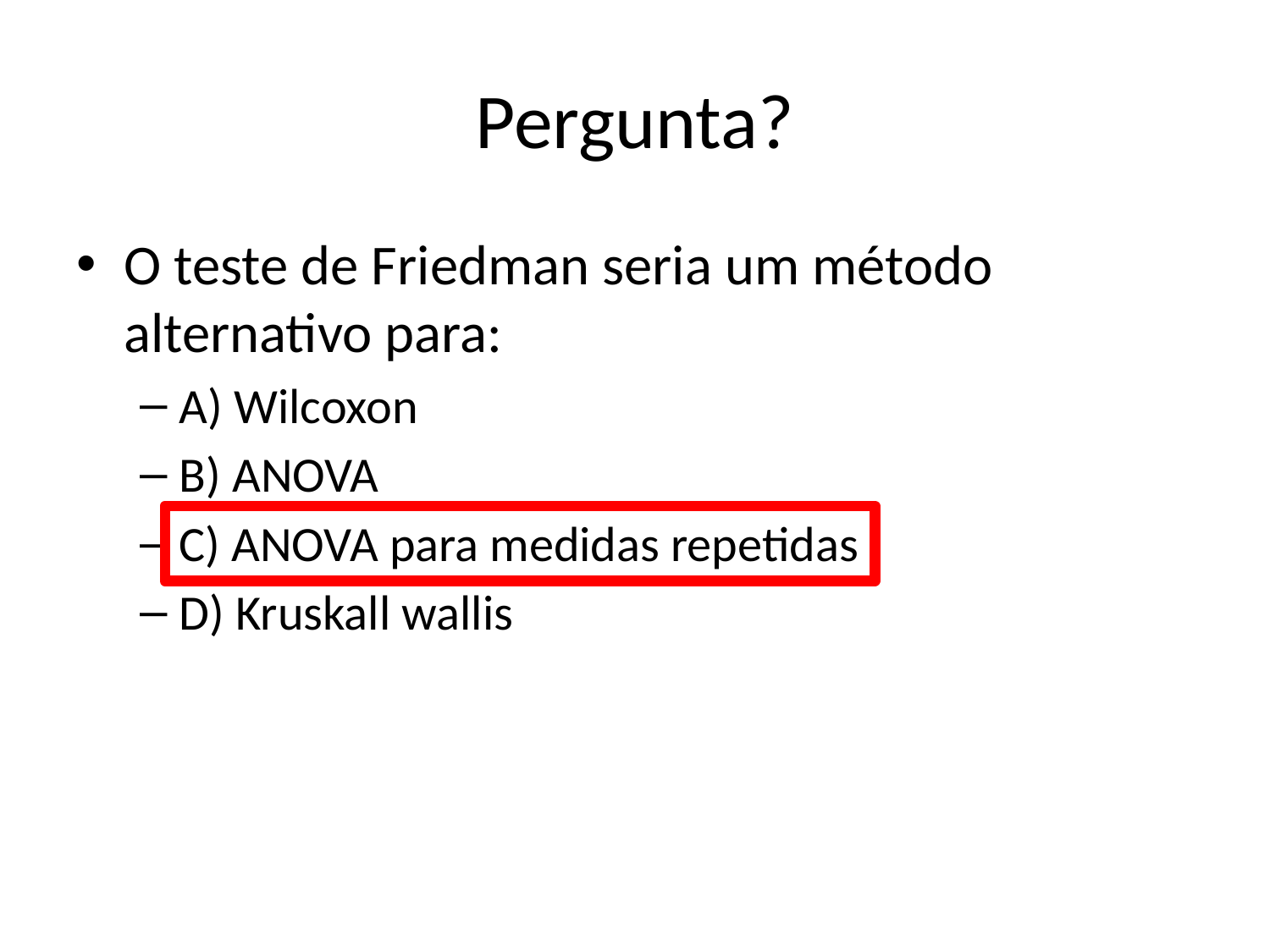

# Pergunta?
O teste de Friedman seria um método alternativo para:
A) Wilcoxon
B) ANOVA
C) ANOVA para medidas repetidas
D) Kruskall wallis